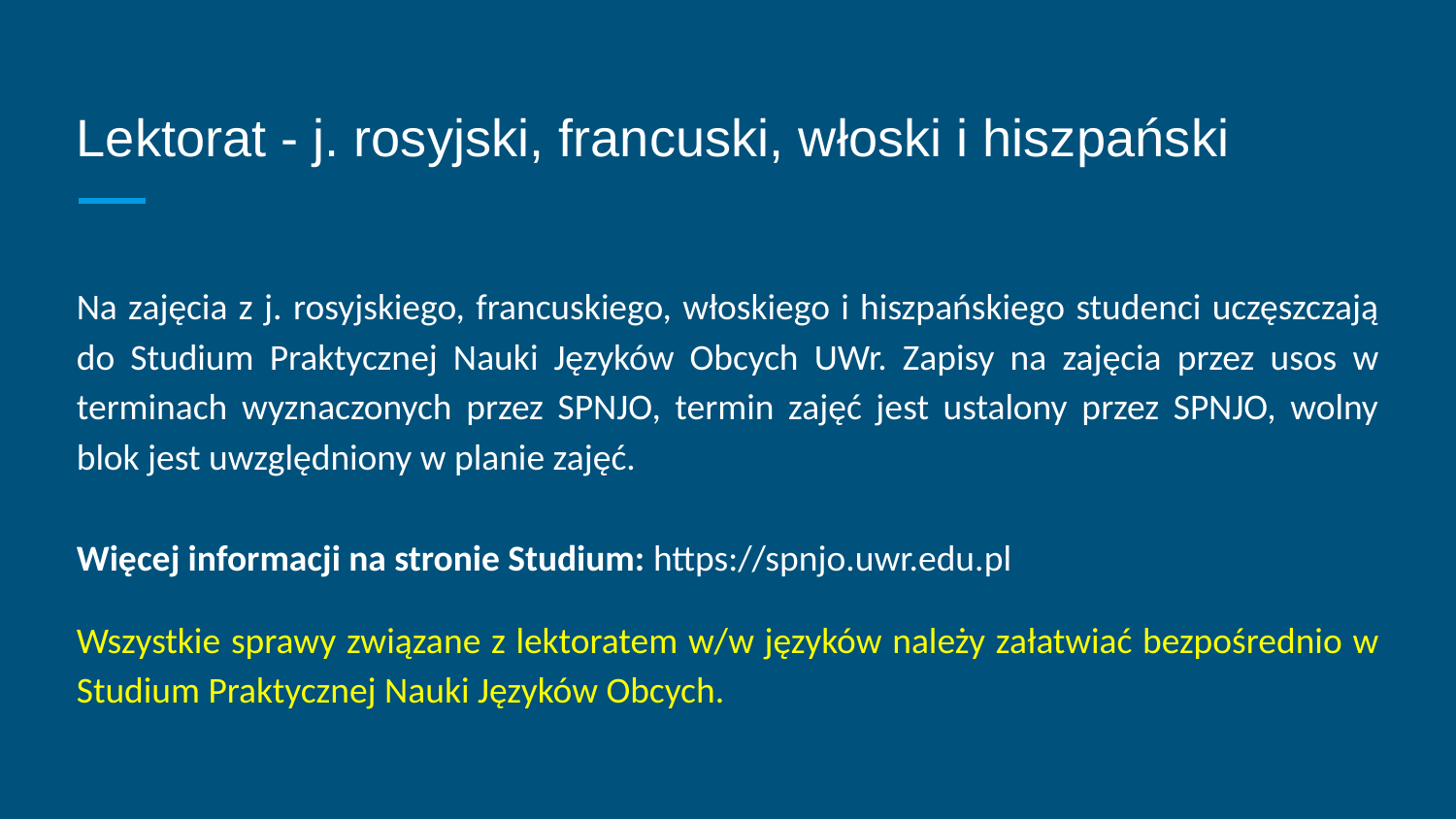

# Lektorat - j. rosyjski, francuski, włoski i hiszpański
Na zajęcia z j. rosyjskiego, francuskiego, włoskiego i hiszpańskiego studenci uczęszczają do Studium Praktycznej Nauki Języków Obcych UWr. Zapisy na zajęcia przez usos w terminach wyznaczonych przez SPNJO, termin zajęć jest ustalony przez SPNJO, wolny blok jest uwzględniony w planie zajęć.

Więcej informacji na stronie Studium: https://spnjo.uwr.edu.pl
Wszystkie sprawy związane z lektoratem w/w języków należy załatwiać bezpośrednio w Studium Praktycznej Nauki Języków Obcych.